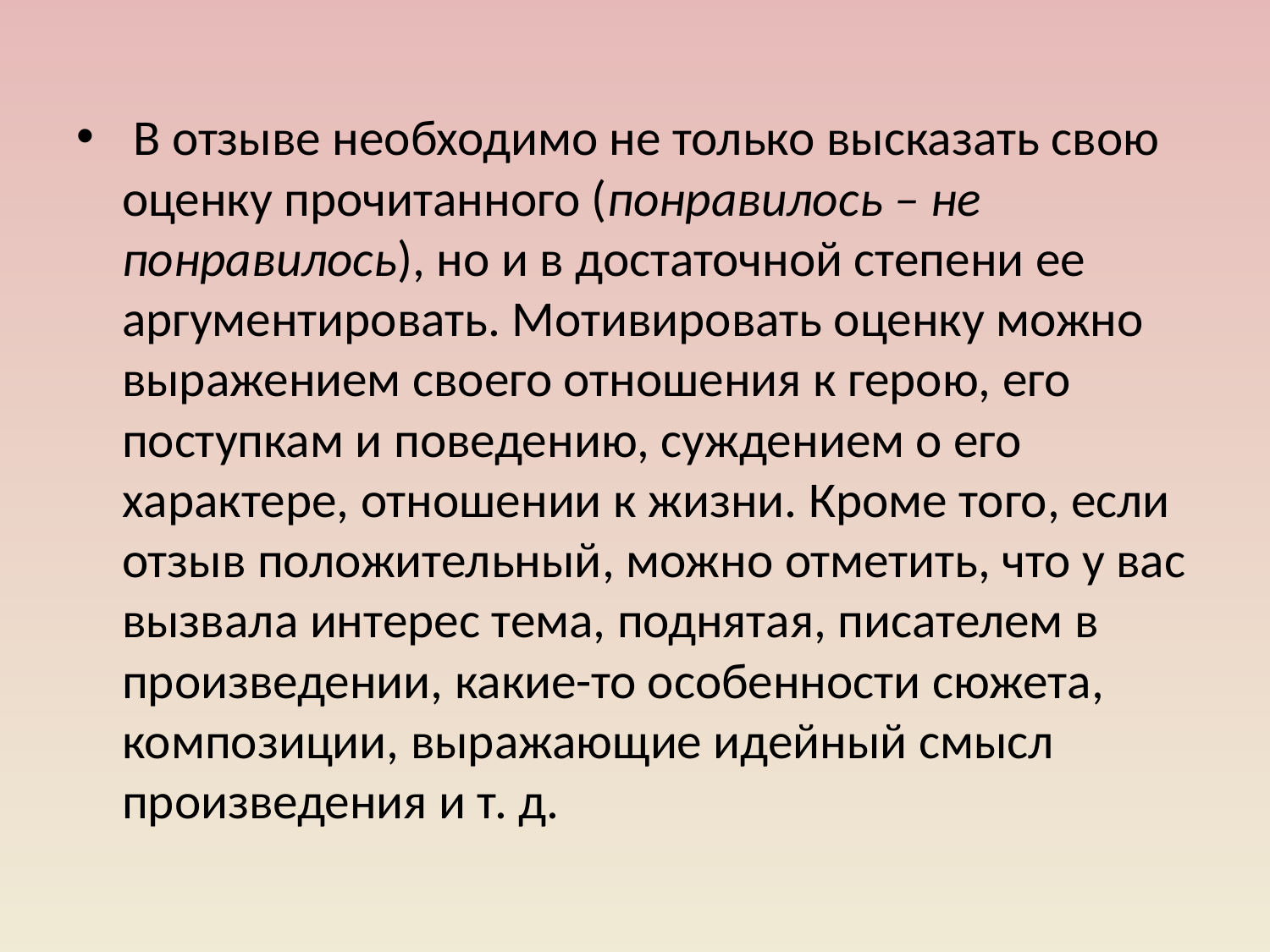

#
 В отзыве необходимо не только высказать свою оценку прочитанного (понравилось – не понравилось), но и в достаточной степени ее аргументировать. Мотивировать оценку можно выражением своего отношения к герою, его поступкам и поведению, суждением о его характере, отношении к жизни. Кроме того, если отзыв положительный, можно отметить, что у вас вызвала интерес тема, поднятая, писателем в произведении, какие-то особенности сюжета, композиции, выражающие идейный смысл произведения и т. д.